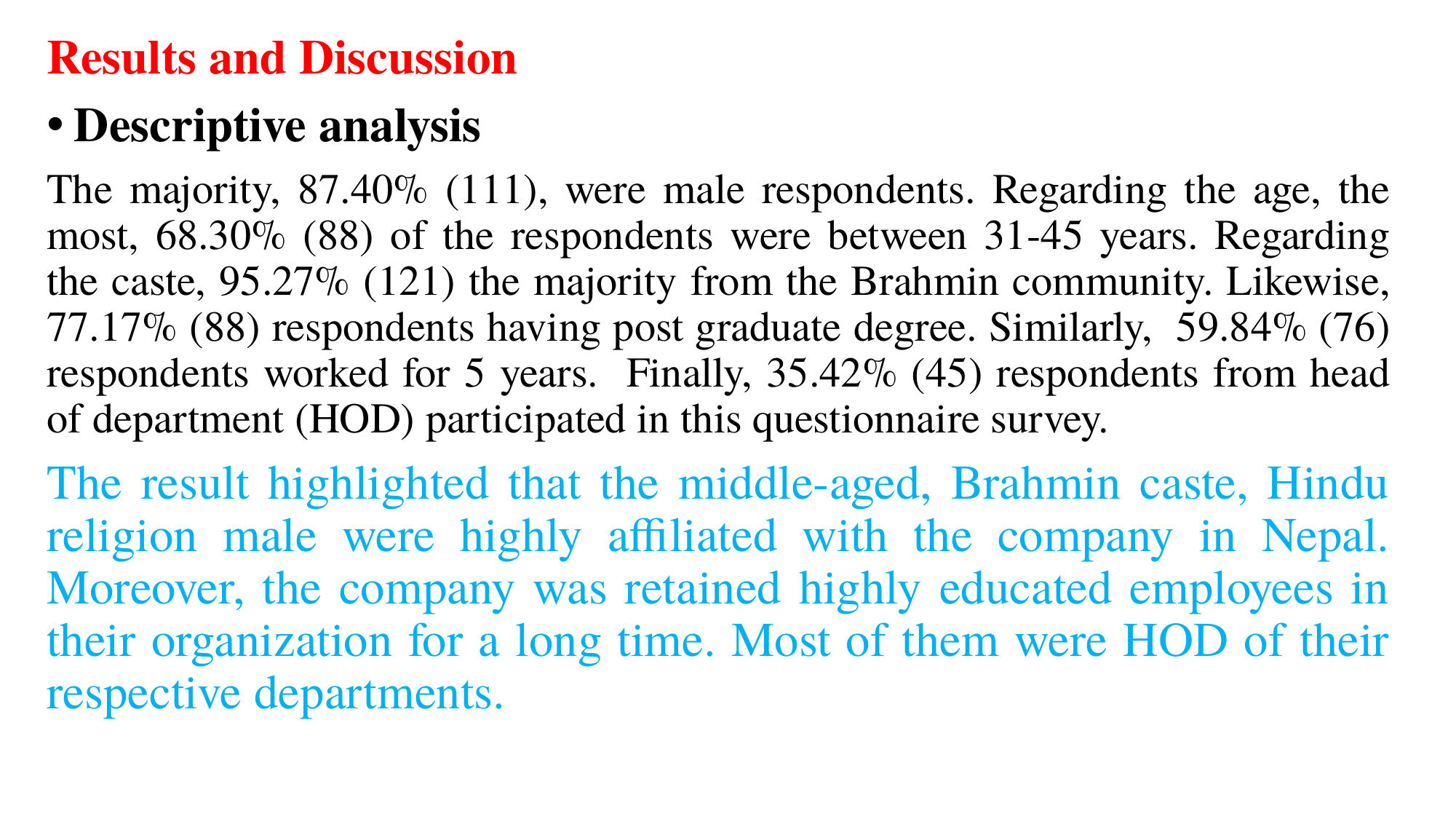

Results and Discussion
Descriptive analysis
The majority, 87.40% (111), were male respondents. Regarding the age, the most, 68.30% (88) of the respondents were between 31-45 years. Regarding the caste, 95.27% (121) the majority from the Brahmin community. Likewise, 77.17% (88) respondents having post graduate degree. Similarly,  59.84% (76) respondents worked for 5 years.  Finally, 35.42% (45) respondents from head of department (HOD) participated in this questionnaire survey.
The result highlighted that the middle-aged, Brahmin caste, Hindu religion male were highly affiliated with the company in Nepal. Moreover, the company was retained highly educated employees in their organization for a long time. Most of them were HOD of their respective departments.